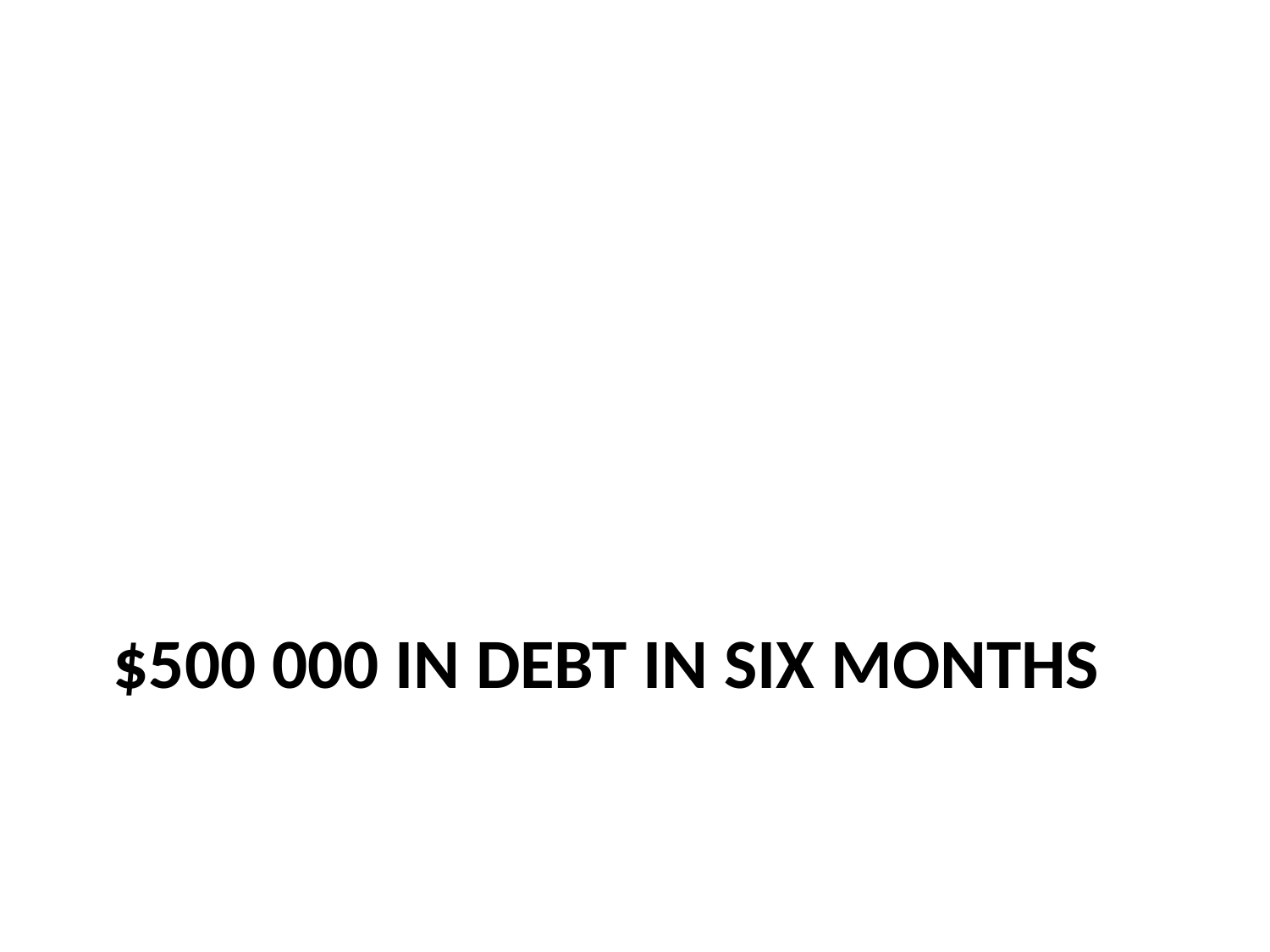

# $500 000 in debt in six months